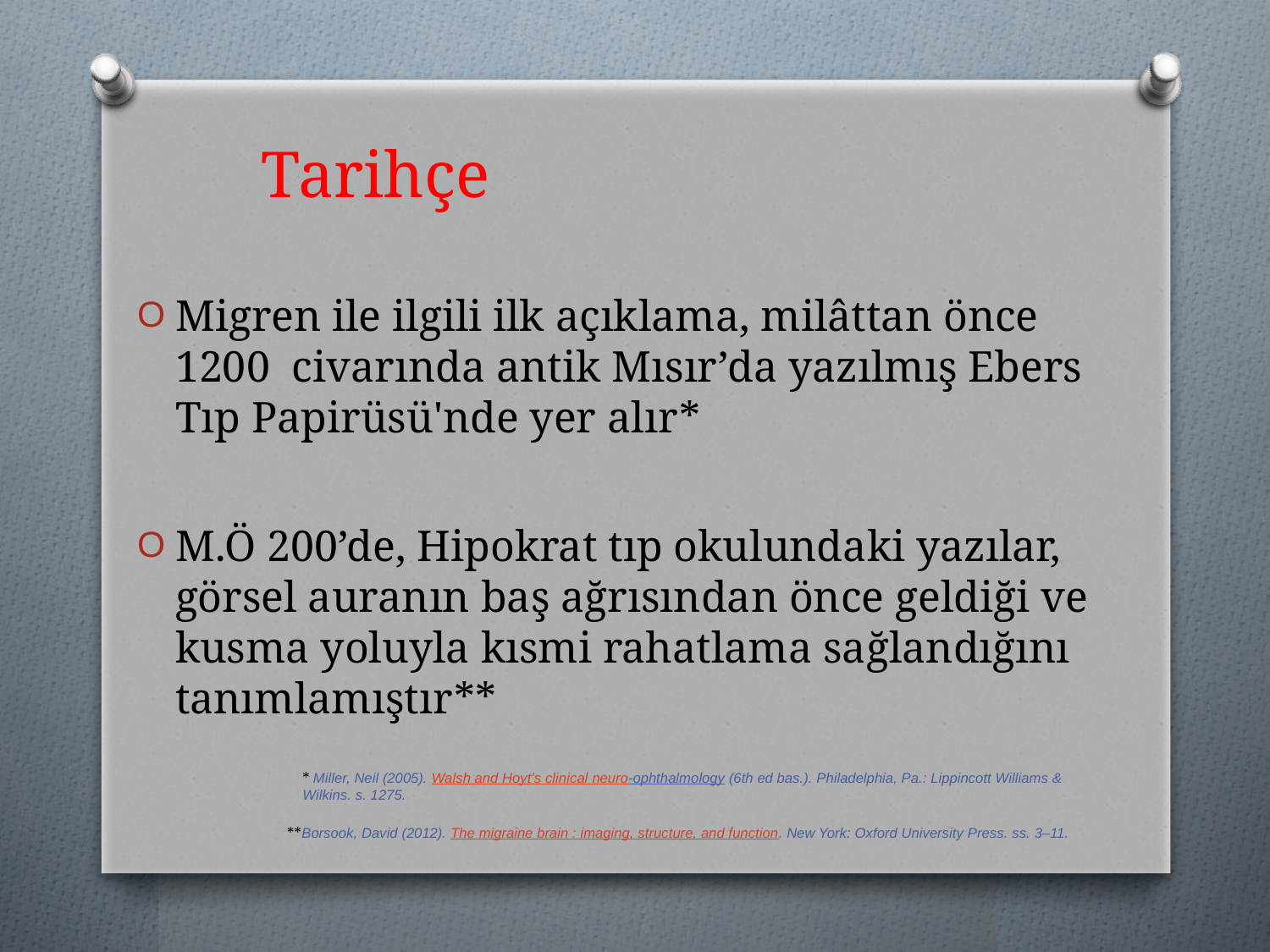

# Tarihçe
Migren ile ilgili ilk açıklama, milâttan önce 1200  civarında antik Mısır’da yazılmış Ebers Tıp Papirüsü'nde yer alır*

M.Ö 200’de, Hipokrat tıp okulundaki yazılar, görsel auranın baş ağrısından önce geldiği ve kusma yoluyla kısmi rahatlama sağlandığını tanımlamıştır**

* Miller, Neil (2005). Walsh and Hoyt's clinical neuro-ophthalmology (6th ed bas.). Philadelphia, Pa.: Lippincott Williams & Wilkins. s. 1275.
**Borsook, David (2012). The migraine brain : imaging, structure, and function. New York: Oxford University Press. ss. 3–11.